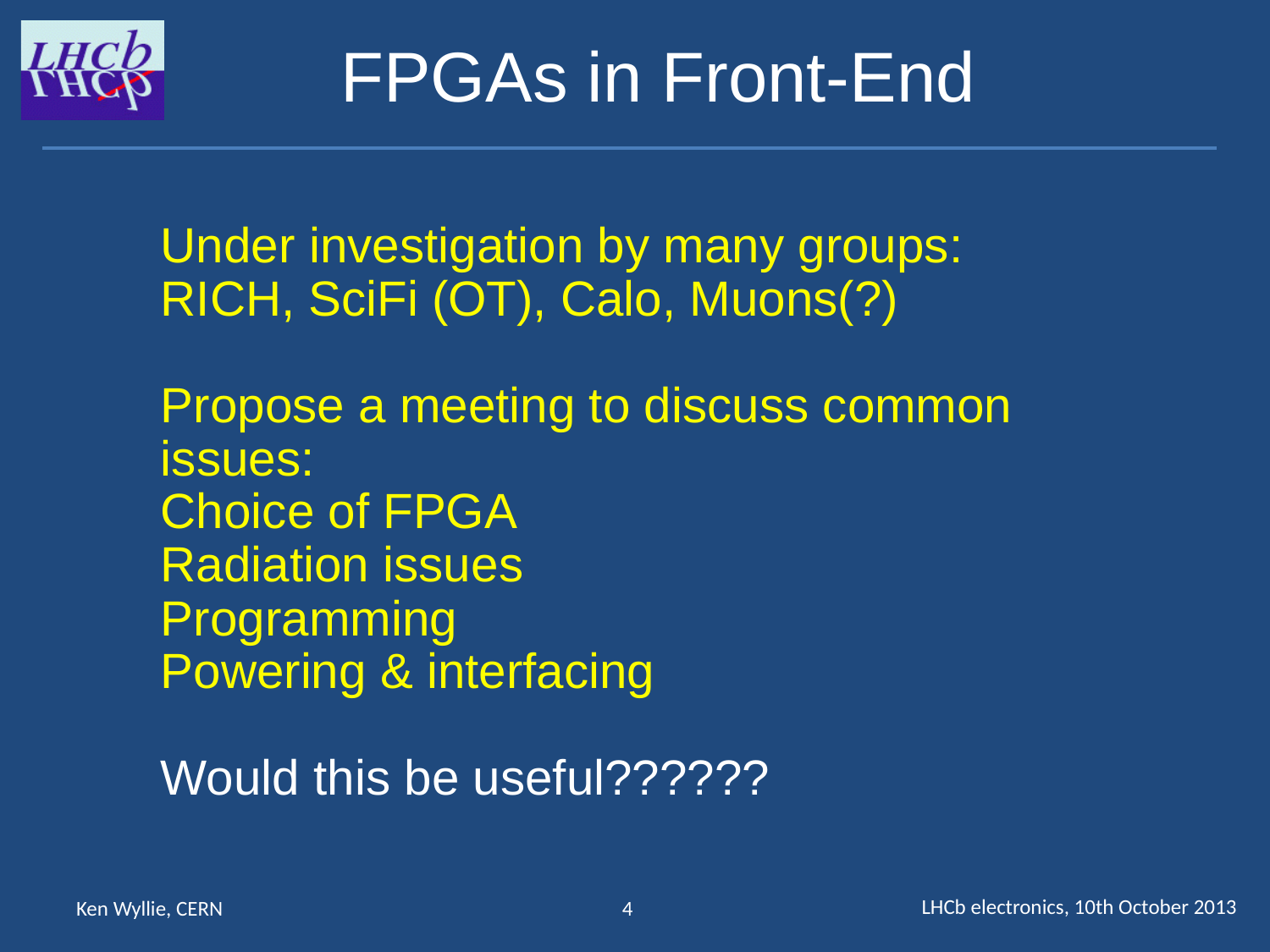

FPGAs in Front-End
Under investigation by many groups:
RICH, SciFi (OT), Calo, Muons(?)

Propose a meeting to discuss common issues:
Choice of FPGA
Radiation issues
Programming
Powering & interfacing

Would this be useful??????
LHCb electronics, 10th October 2013
Ken Wyllie, CERN
4